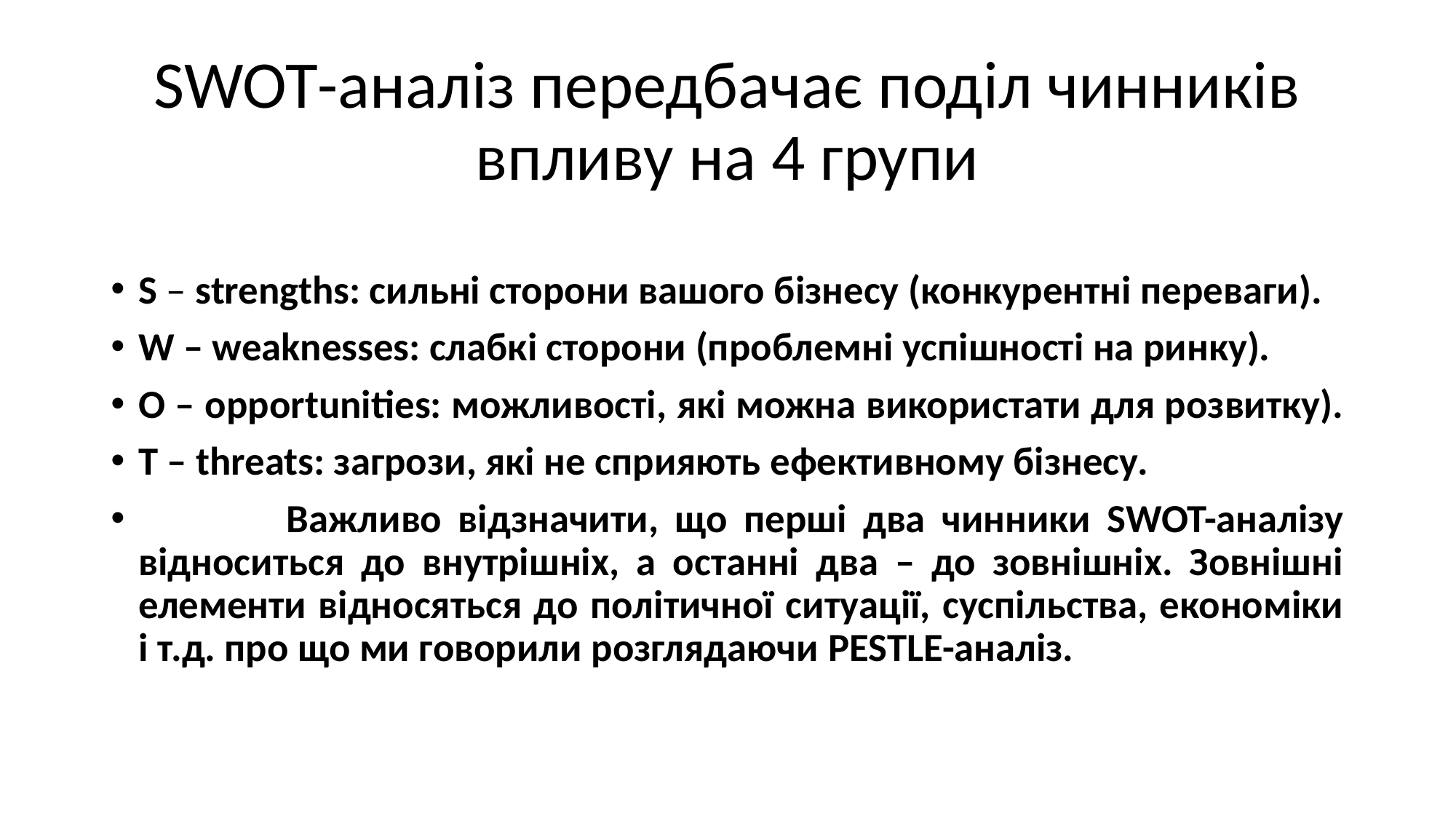

# SWOT-аналіз передбачає поділ чинників впливу на 4 групи

S – strengths: сильні сторони вашого бізнесу (конкурентні переваги).
W – weaknesses: слабкі сторони (проблемні успішності на ринку).
O – opportunities: можливості, які можна використати для розвитку).
T – threats: загрози, які не сприяють ефективному бізнесу.
         Важливо відзначити, що перші два чинники SWOT-аналізу відноситься до внутрішніх, а останні два – до зовнішніх. Зовнішні елементи відносяться до політичної ситуації, суспільства, економіки і т.д. про що ми говорили розглядаючи PESTLE-аналіз.